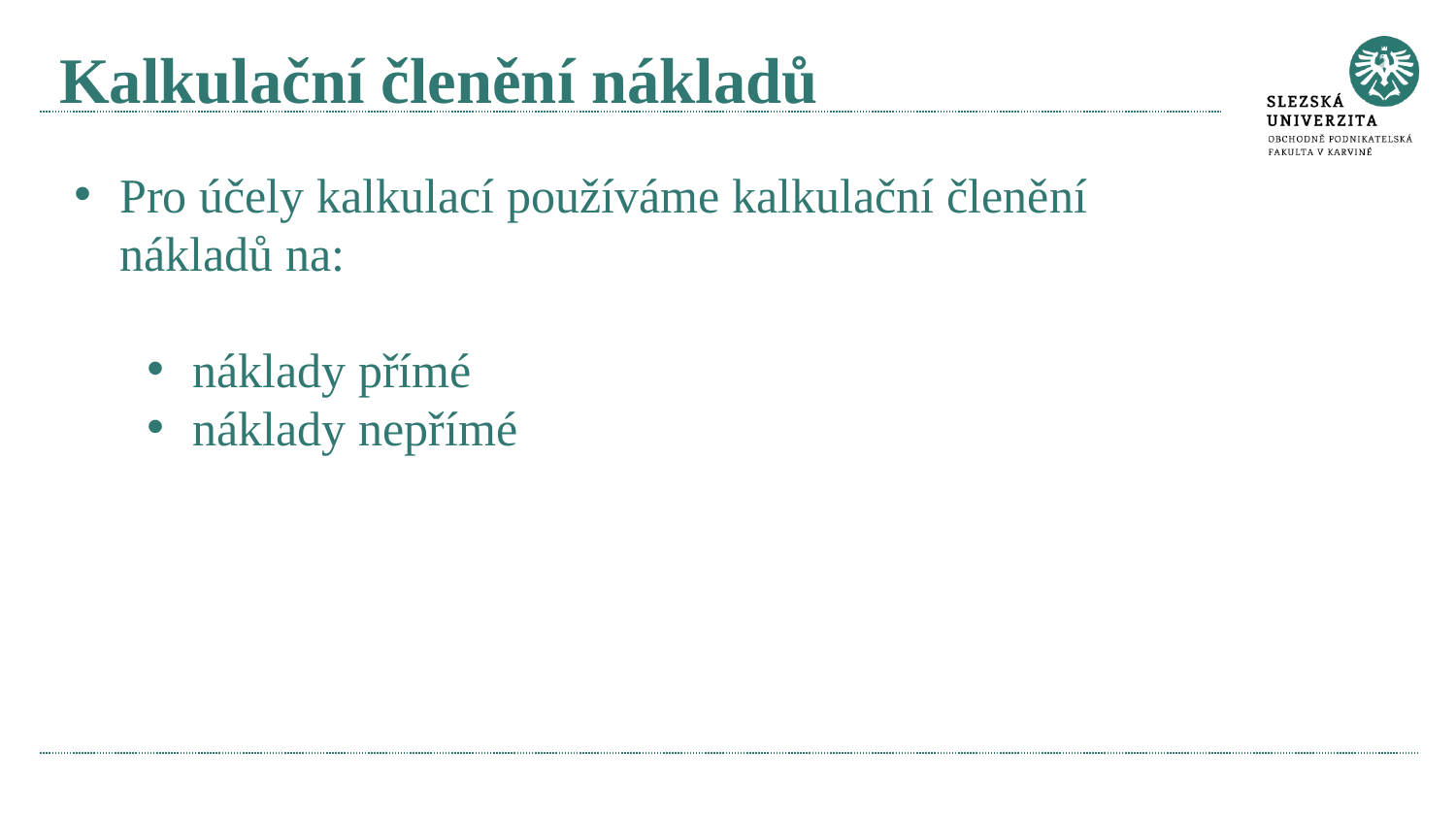

# Kalkulační členění nákladů
Pro účely kalkulací používáme kalkulační členění nákladů na:

náklady přímé
náklady nepřímé